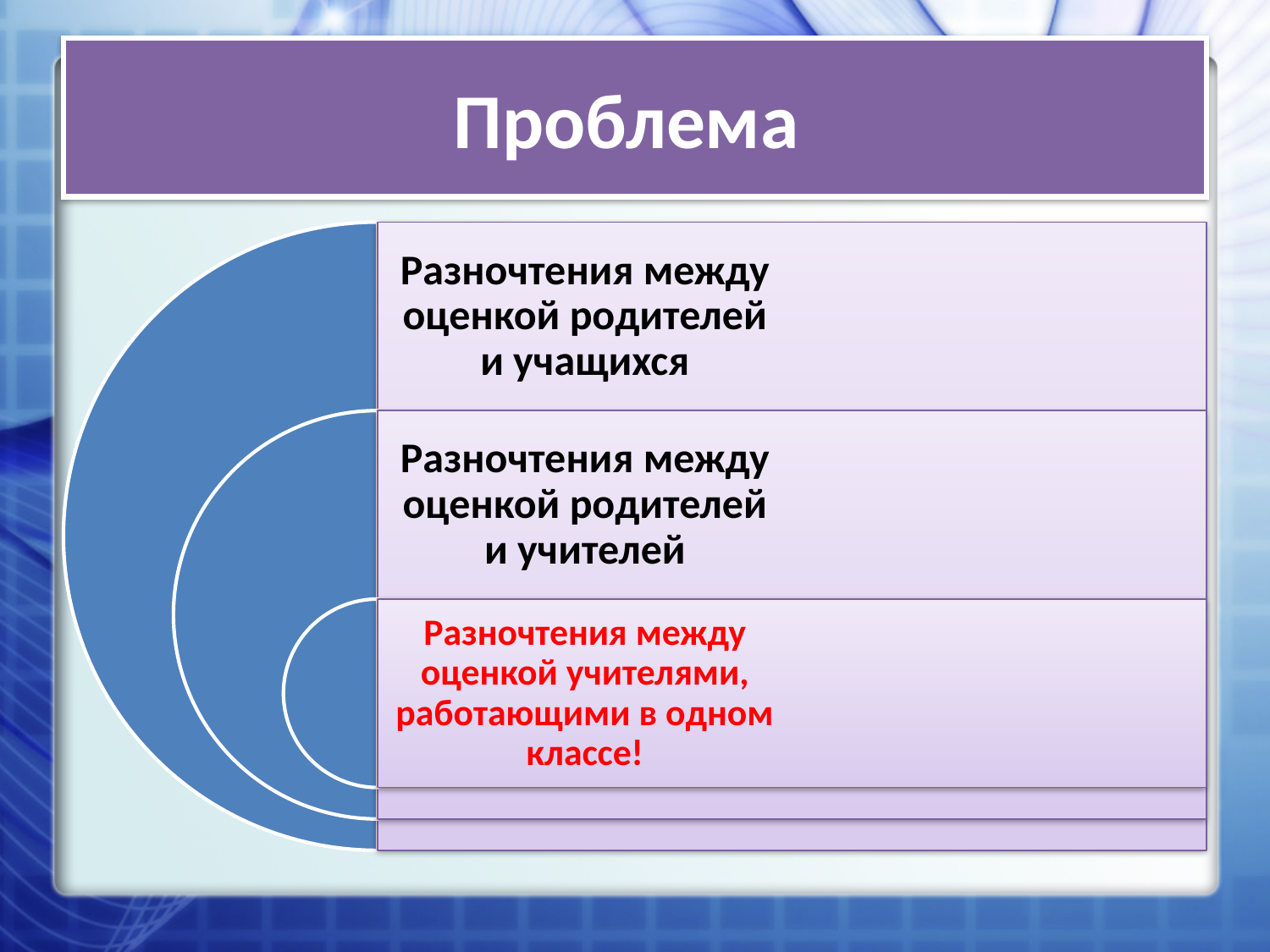

# Проблема
Разночтения между оценкой родителей и учащихся
Разночтения между оценкой родителей и учителей
Разночтения между оценкой учителями, работающими в одном классе!